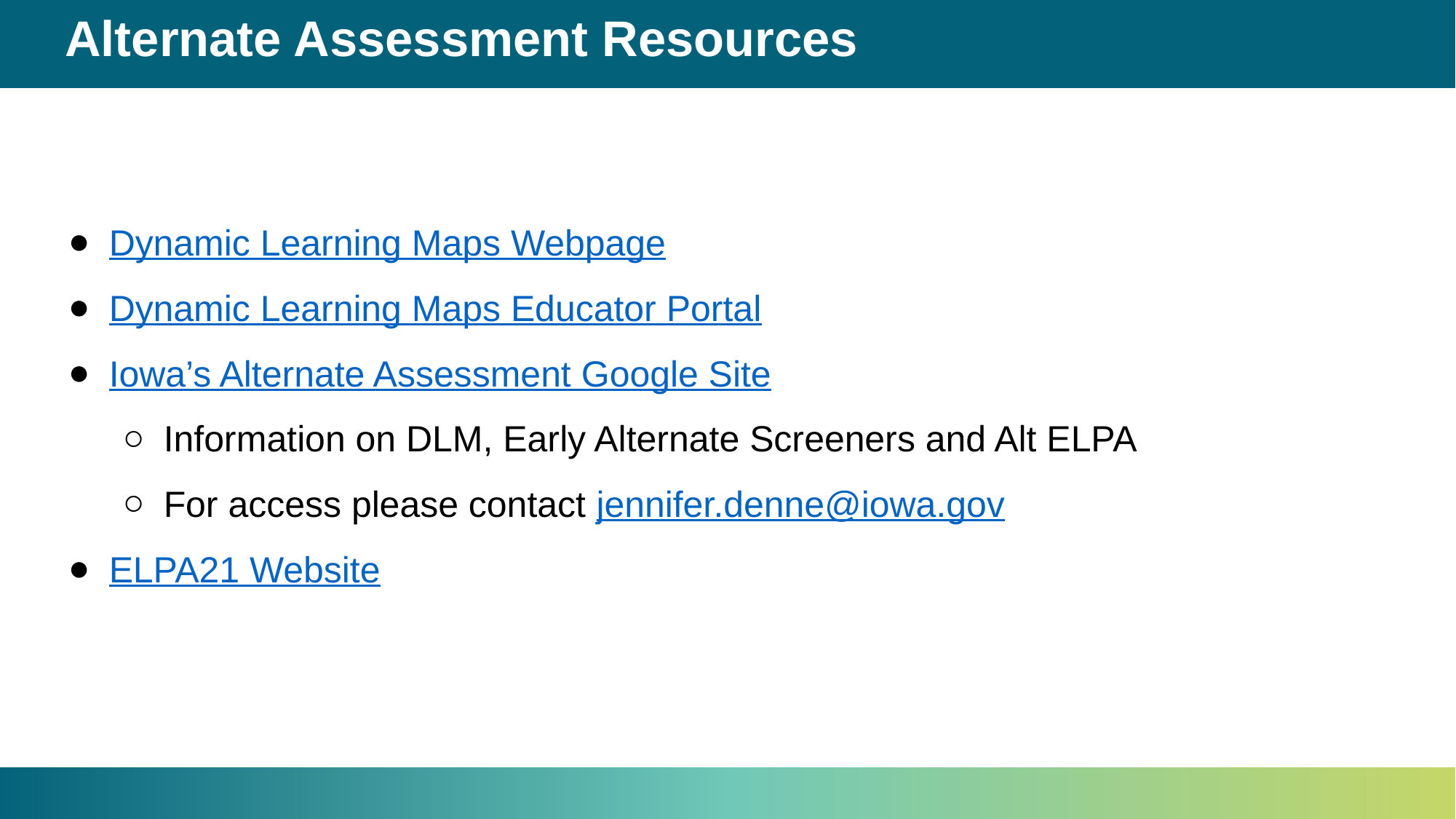

# Alternate Assessment Resources
Dynamic Learning Maps Webpage
Dynamic Learning Maps Educator Portal
Iowa’s Alternate Assessment Google Site
Information on DLM, Early Alternate Screeners and Alt ELPA
For access please contact jennifer.denne@iowa.gov
ELPA21 Website